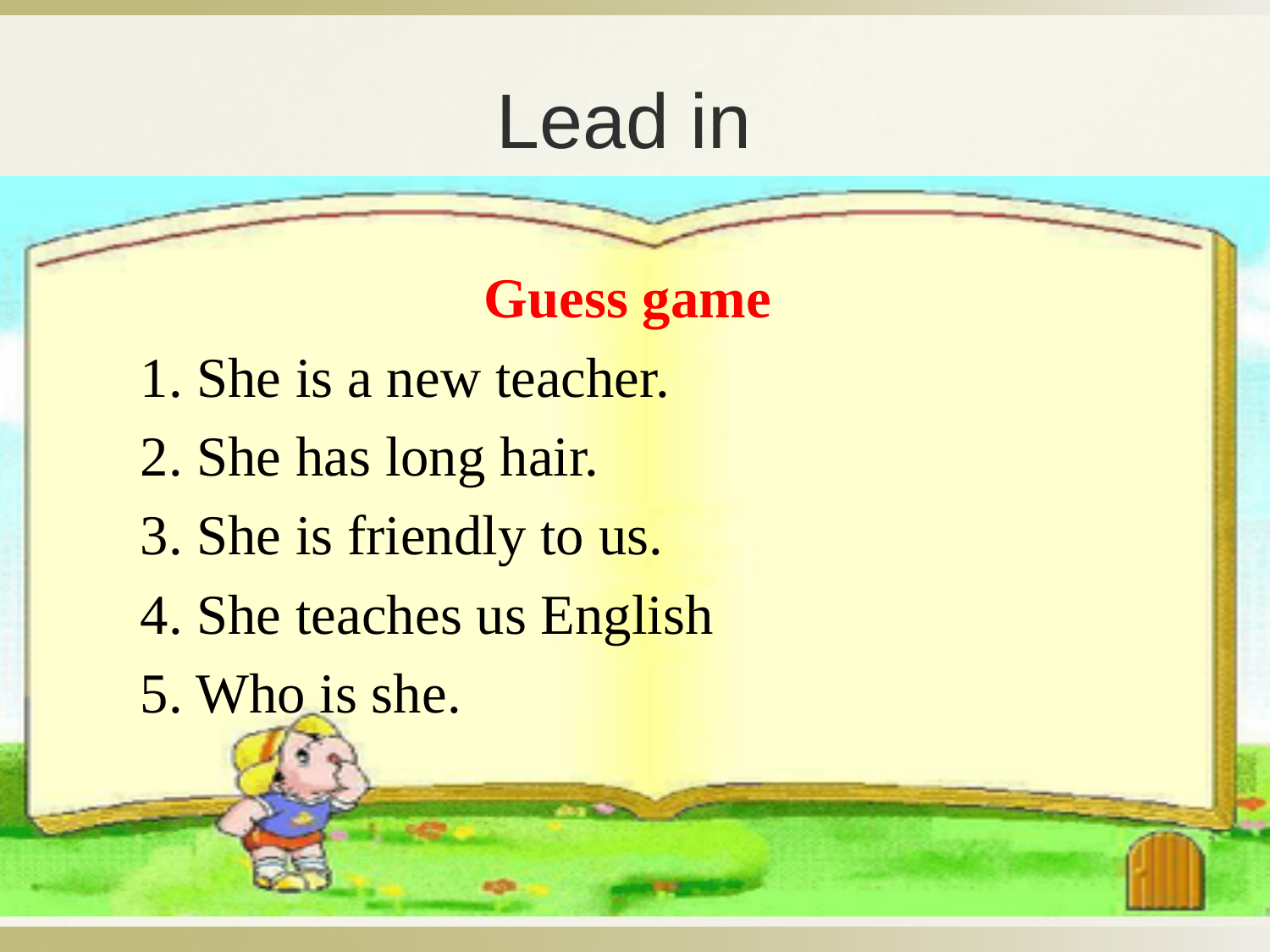

# Lead in

Guess game
         1. She is a new teacher.
         2. She has long hair.
         3. She is friendly to us.
         4. She teaches us English
         5. Who is she.